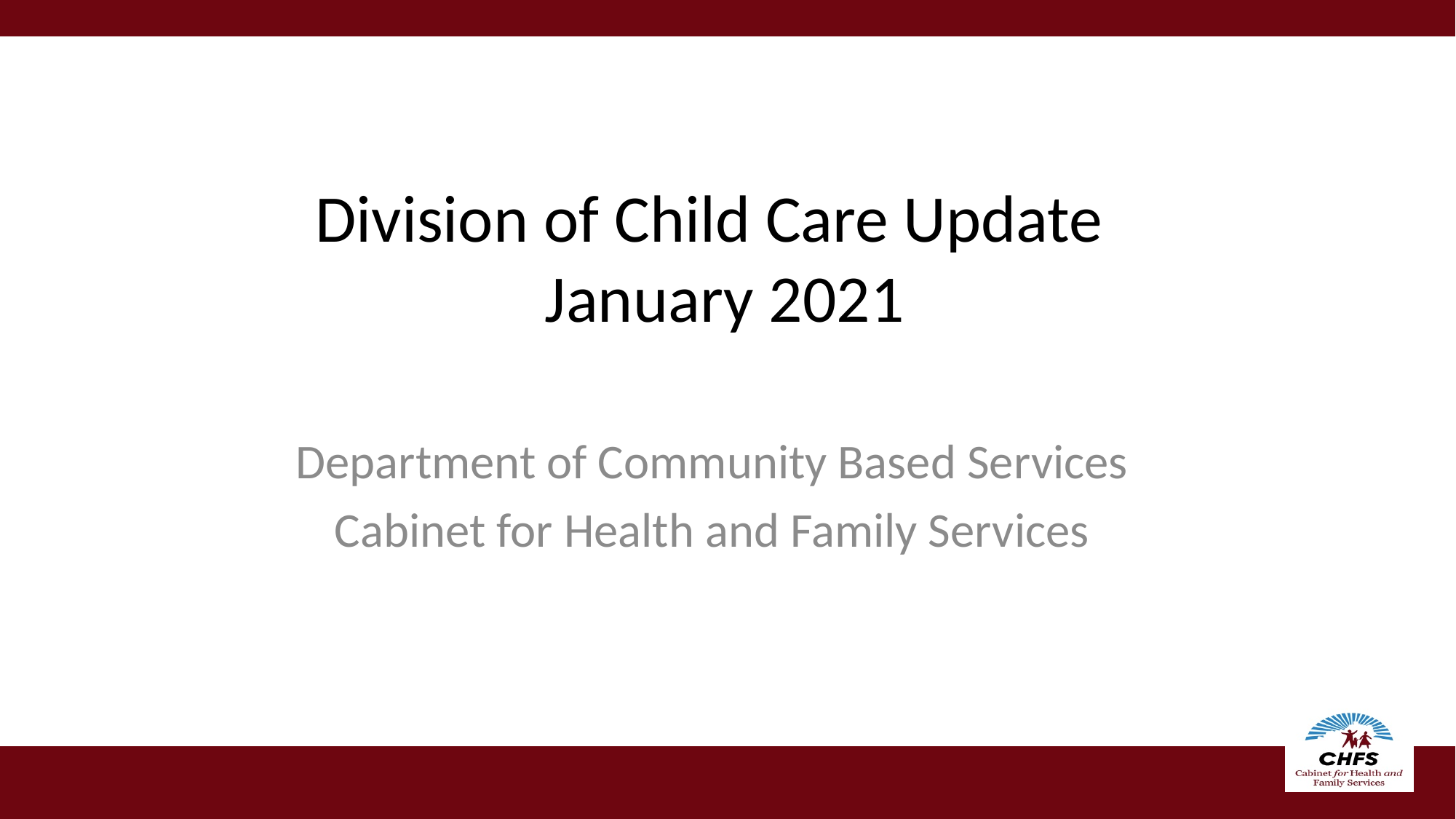

# Division of Child Care Update January 2021
Department of Community Based Services
Cabinet for Health and Family Services